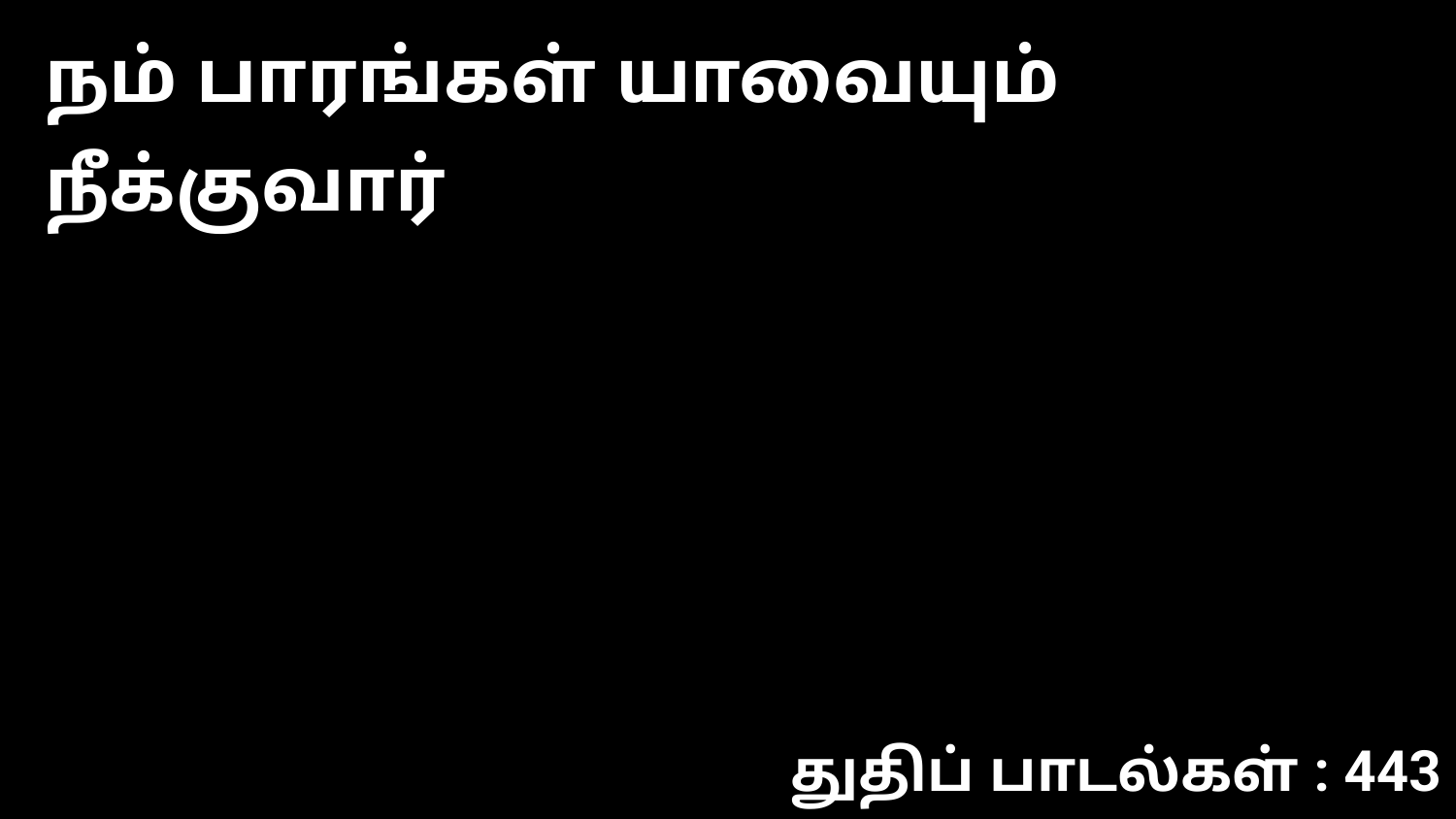

நம் பாரங்கள் யாவையும் நீக்குவார்
துதிப் பாடல்கள் : 443